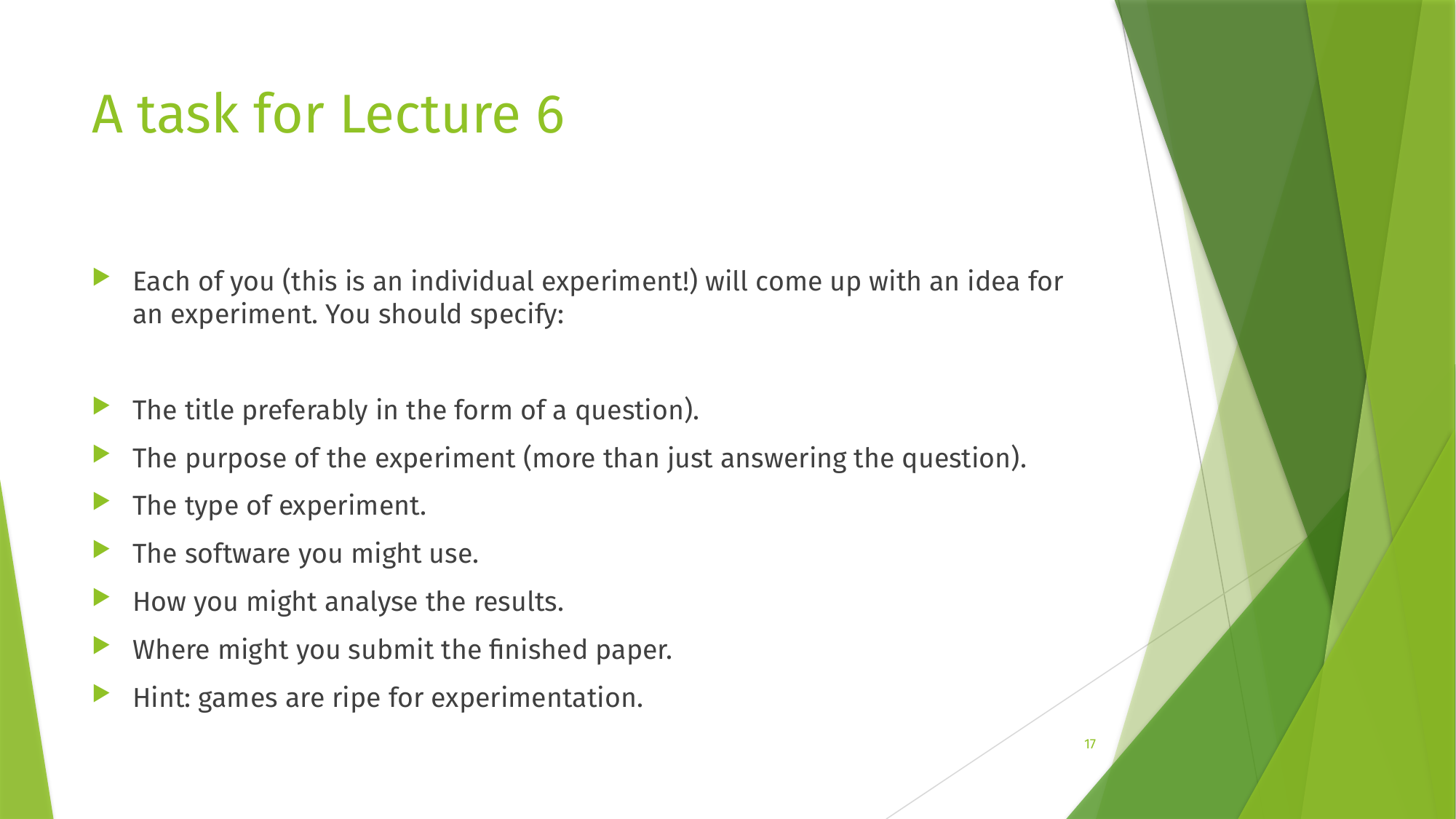

# A task for Lecture 6
Each of you (this is an individual experiment!) will come up with an idea for an experiment. You should specify:

The title preferably in the form of a question).
The purpose of the experiment (more than just answering the question).
The type of experiment.
The software you might use.
How you might analyse the results.
Where might you submit the finished paper.
Hint: games are ripe for experimentation.

17